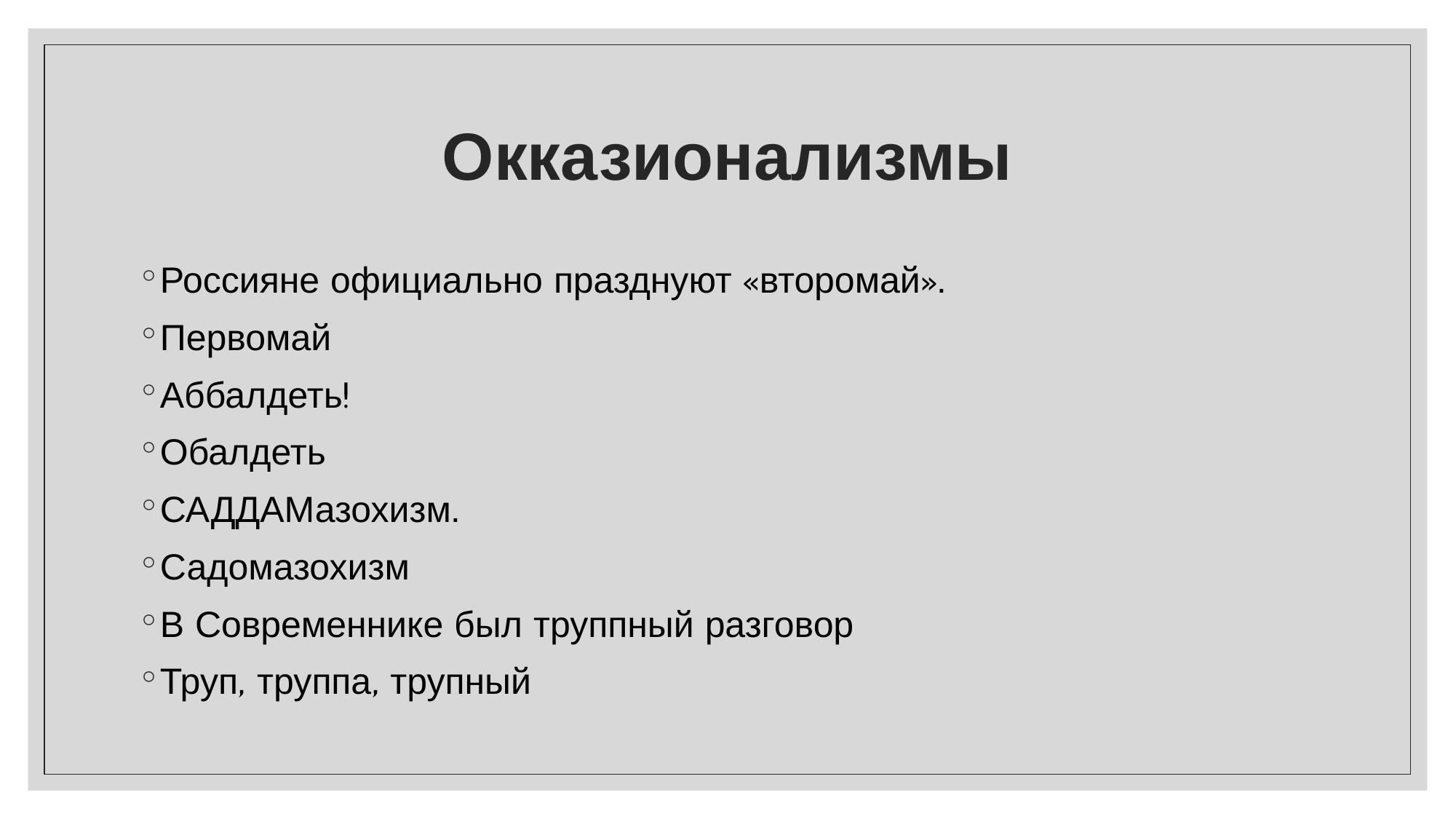

# Окказионализмы
Россияне официально празднуют «второмай».
Первомай
Аббалдеть!
Обалдеть
САДДАМазохизм.
Садомазохизм
В Современнике был труппный разговор
Труп, труппа, трупный